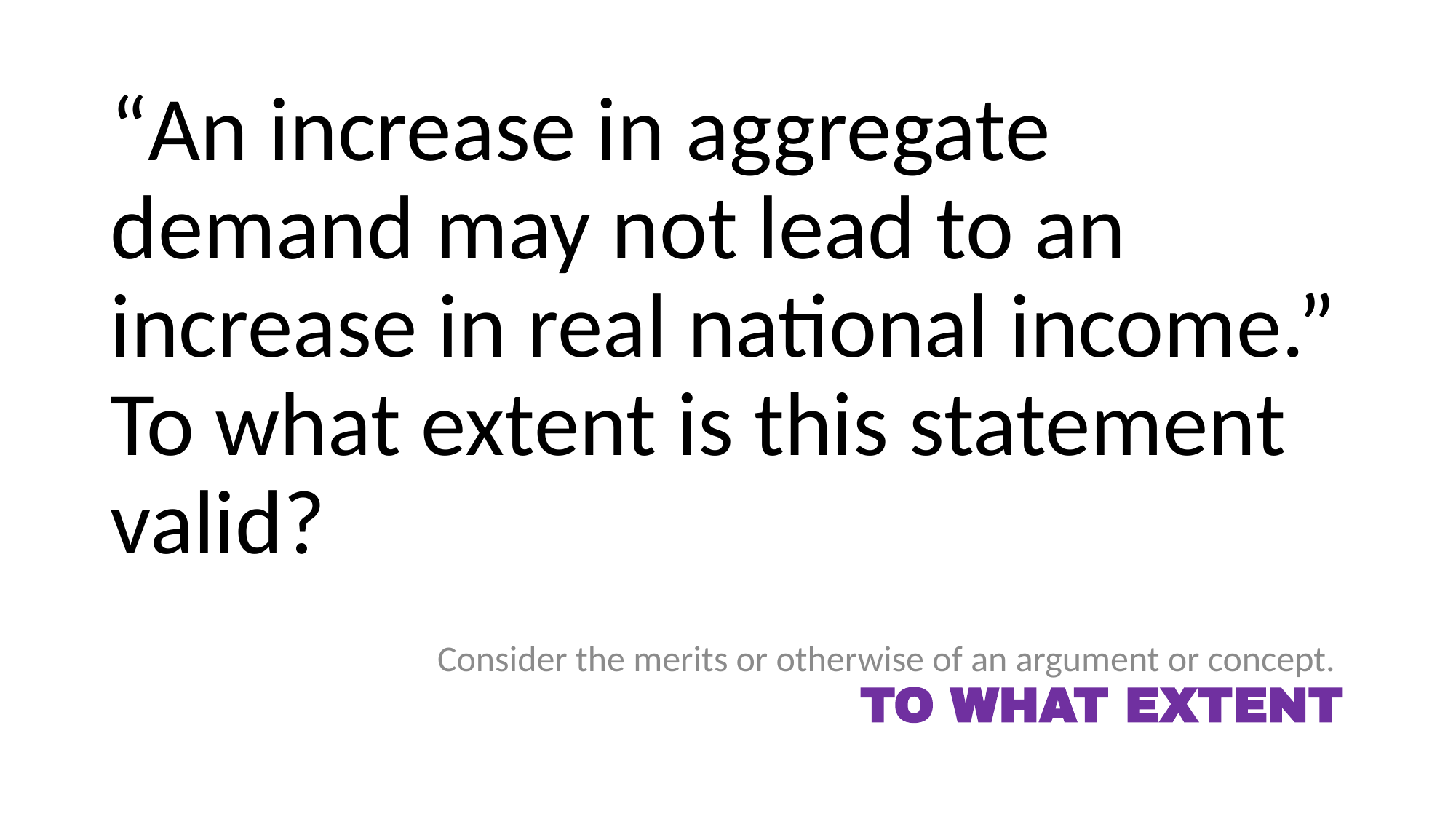

# “An increase in aggregate demand may not lead to an increase in real national income.” To what extent is this statement valid?
Consider the merits or otherwise of an argument or concept.
TO WHAT EXTENT